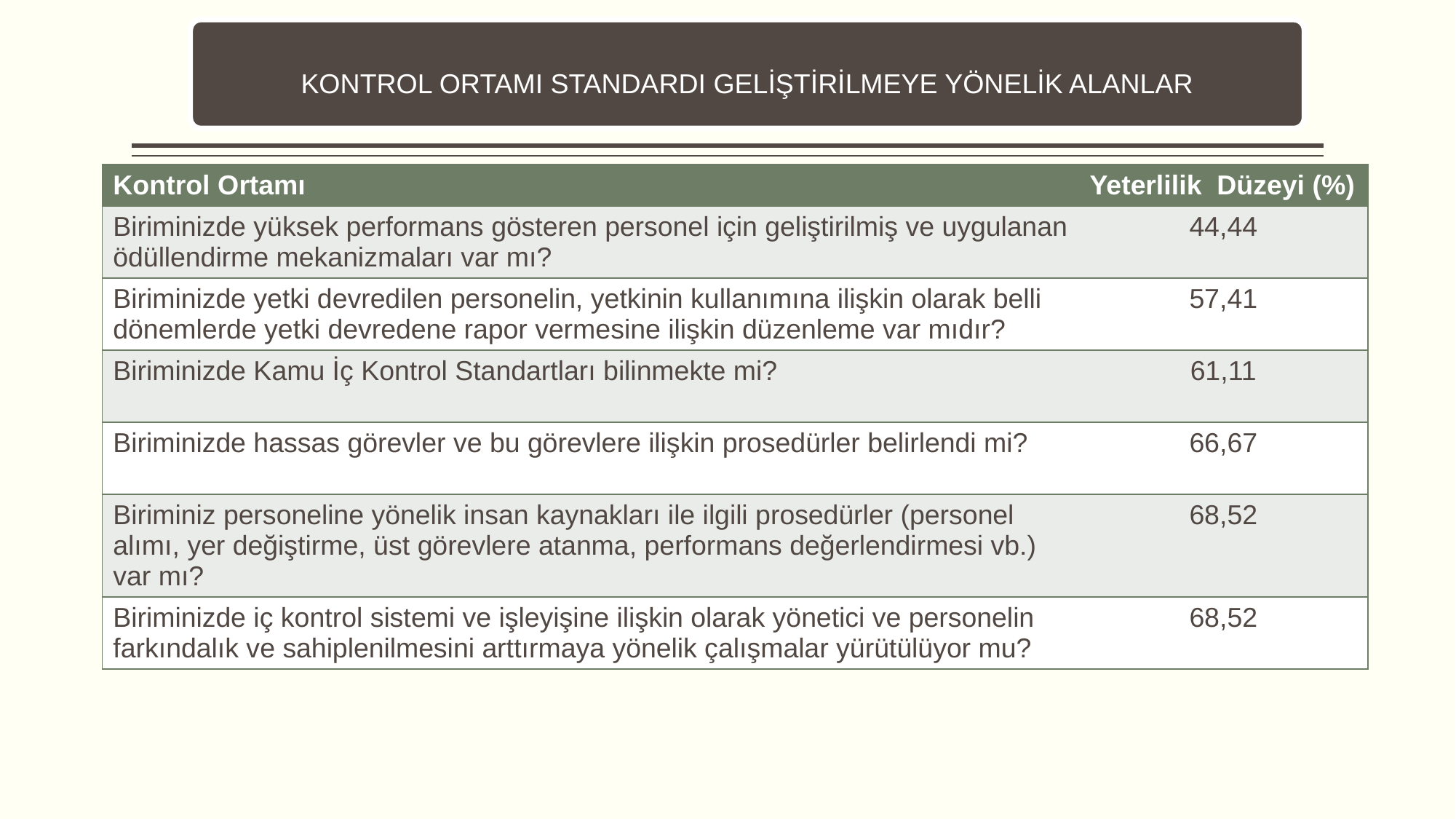

KONTROL ORTAMI STANDARDI GELİŞTİRİLMEYE YÖNELİK ALANLAR
| Kontrol Ortamı | Yeterlilik Düzeyi (%) |
| --- | --- |
| Biriminizde yüksek performans gösteren personel için geliştirilmiş ve uygulanan ödüllendirme mekanizmaları var mı? | 44,44 |
| Biriminizde yetki devredilen personelin, yetkinin kullanımına ilişkin olarak belli dönemlerde yetki devredene rapor vermesine ilişkin düzenleme var mıdır? | 57,41 |
| Biriminizde Kamu İç Kontrol Standartları bilinmekte mi? | 61,11 |
| Biriminizde hassas görevler ve bu görevlere ilişkin prosedürler belirlendi mi? | 66,67 |
| Biriminiz personeline yönelik insan kaynakları ile ilgili prosedürler (personel alımı, yer değiştirme, üst görevlere atanma, performans değerlendirmesi vb.) var mı? | 68,52 |
| Biriminizde iç kontrol sistemi ve işleyişine ilişkin olarak yönetici ve personelin farkındalık ve sahiplenilmesini arttırmaya yönelik çalışmalar yürütülüyor mu? | 68,52 |